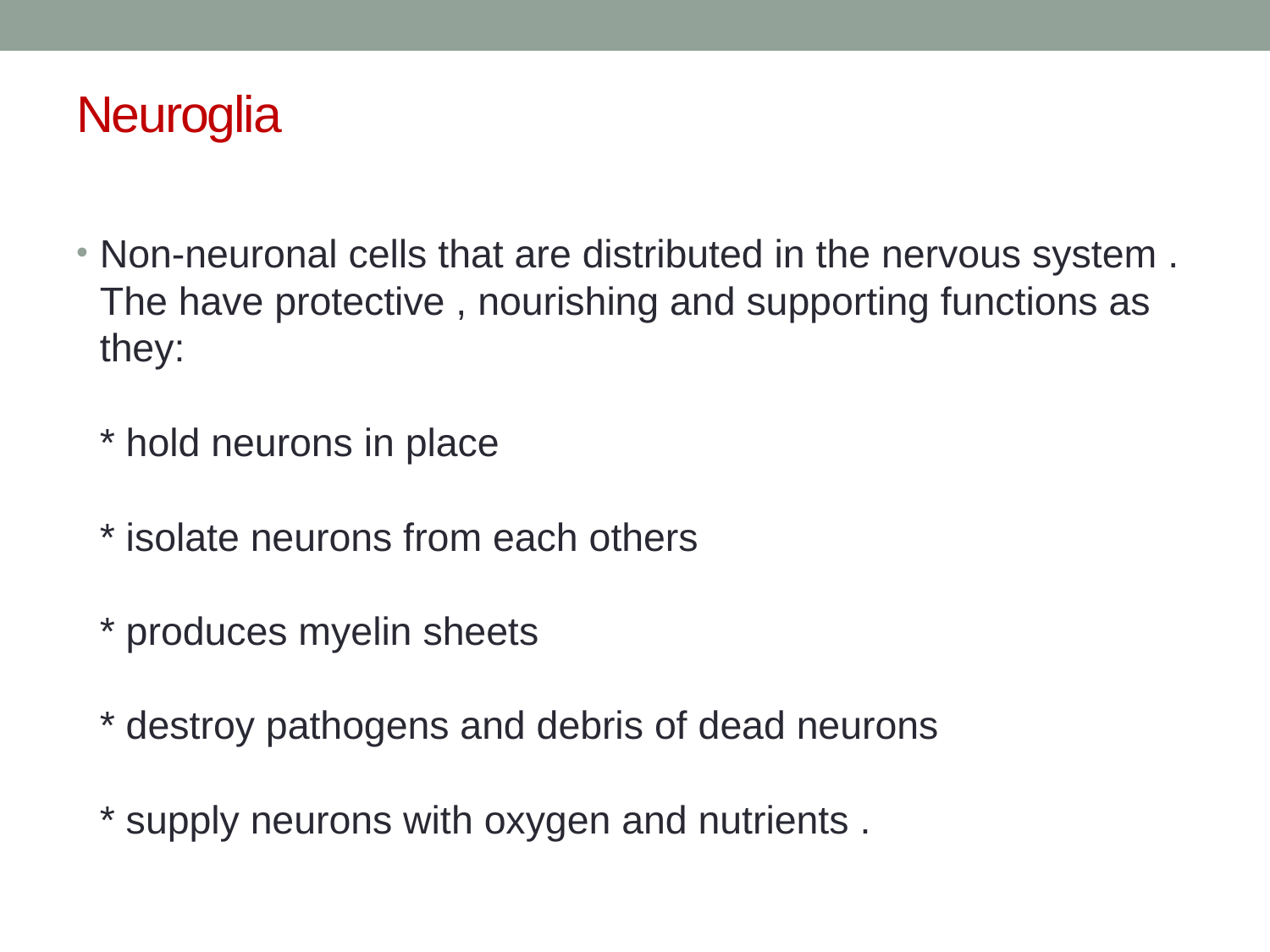

# Neuroglia
Non-neuronal cells that are distributed in the nervous system . The have protective , nourishing and supporting functions as they:
* hold neurons in place
* isolate neurons from each others
* produces myelin sheets
* destroy pathogens and debris of dead neurons
* supply neurons with oxygen and nutrients .